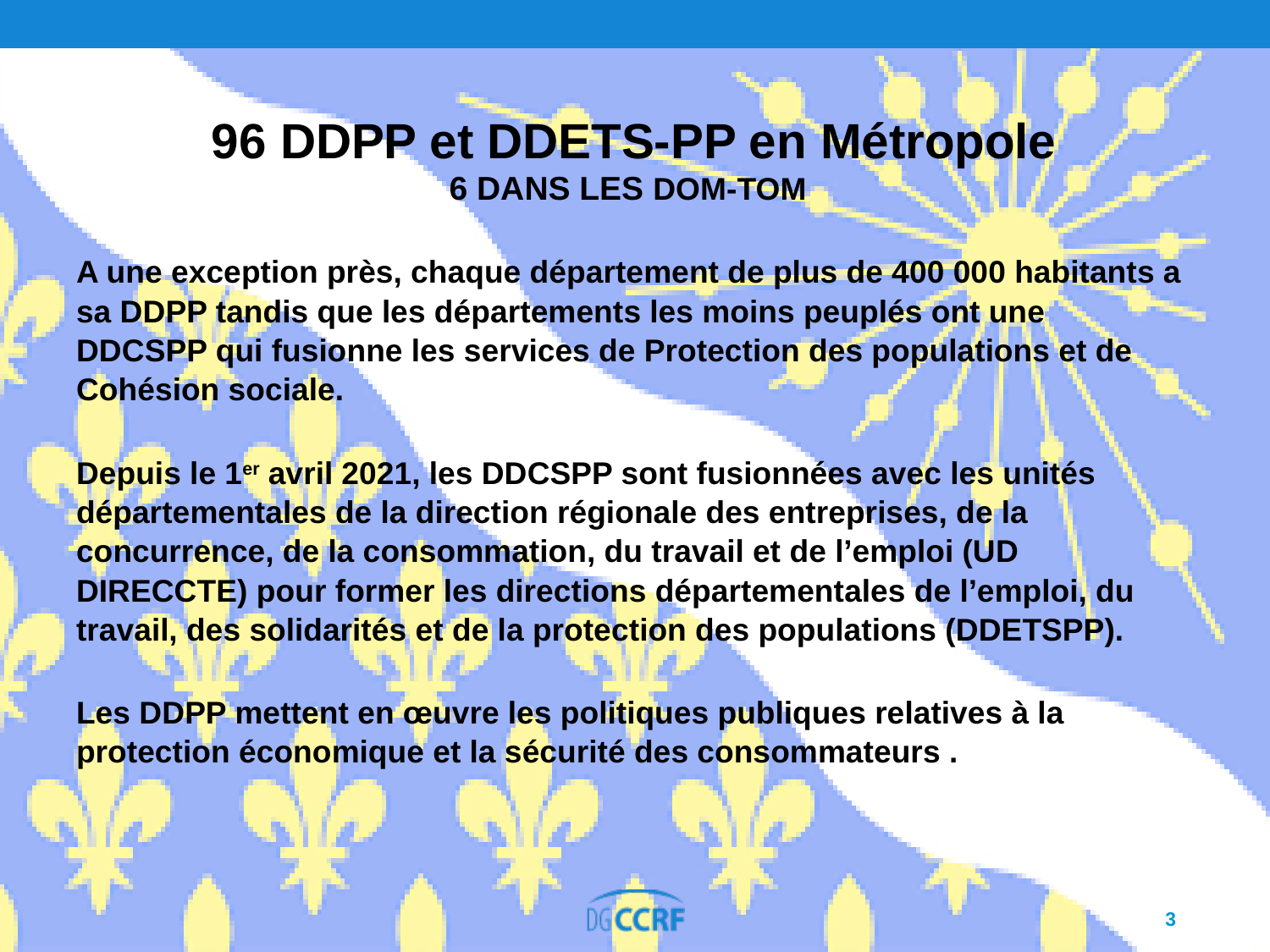

6 DANS LES DOM-TOM

A une exception près, chaque département de plus de 400 000 habitants a sa DDPP tandis que les départements les moins peuplés ont une DDCSPP qui fusionne les services de Protection des populations et de Cohésion sociale.

Depuis le 1er avril 2021, les DDCSPP sont fusionnées avec les unités départementales de la direction régionale des entreprises, de la concurrence, de la consommation, du travail et de l’emploi (UD DIRECCTE) pour former les directions départementales de l’emploi, du travail, des solidarités et de la protection des populations (DDETSPP).

Les DDPP mettent en œuvre les politiques publiques relatives à la protection économique et la sécurité des consommateurs .

# 96 DDPP et DDETS-PP en Métropole